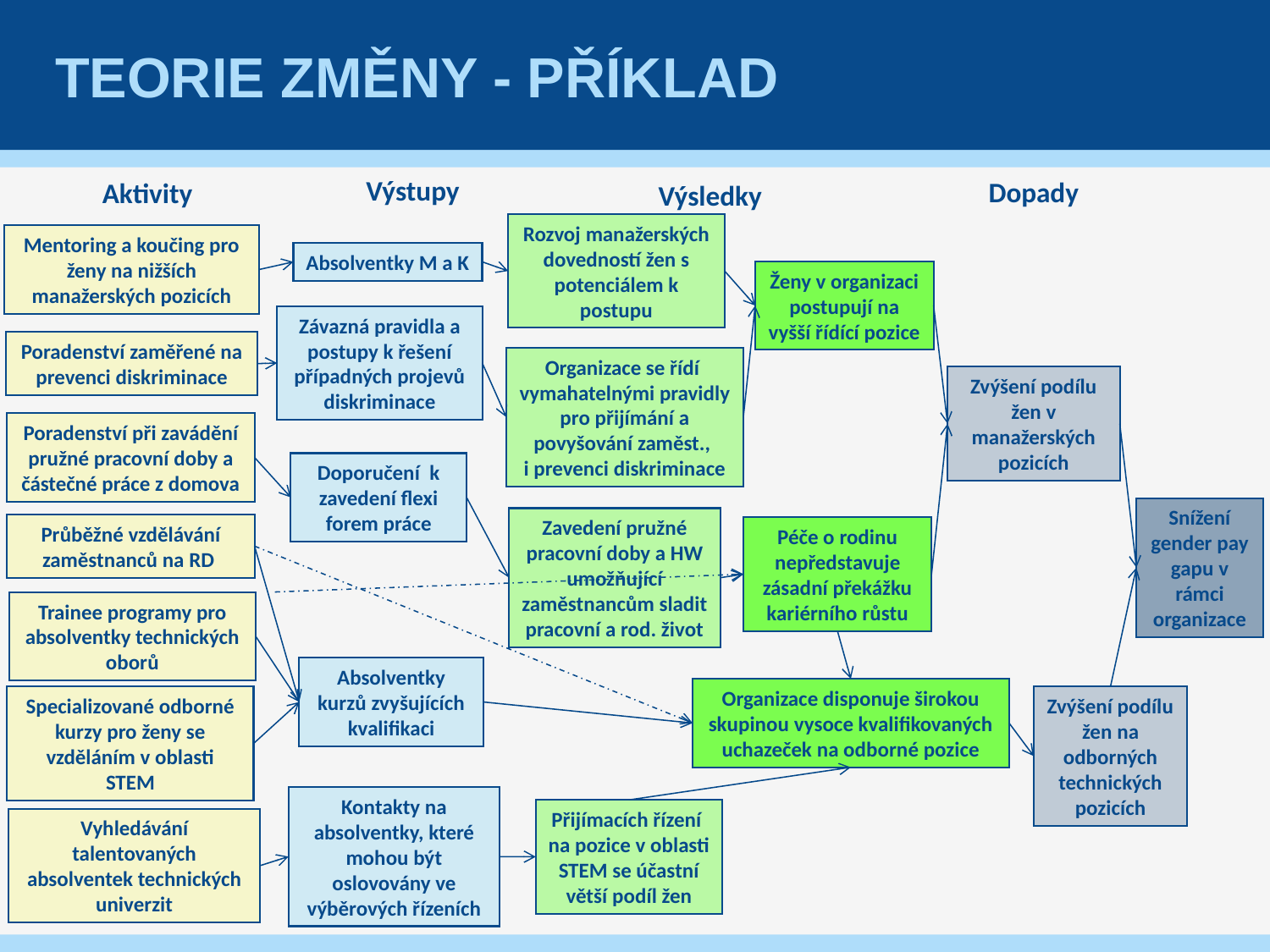

# Teorie změny - příklad
Výstupy
Dopady
Aktivity
Výsledky
Rozvoj manažerských dovedností žen s potenciálem k postupu
Mentoring a koučing pro ženy na nižších manažerských pozicích
Absolventky M a K
Ženy v organizaci postupují na vyšší řídící pozice
Závazná pravidla a postupy k řešení případných projevů diskriminace
Poradenství zaměřené na prevenci diskriminace
Organizace se řídí  vymahatelnými pravidly pro přijímání a povyšování zaměst.,
i prevenci diskriminace
Zvýšení podílu žen v manažerských pozicích
Poradenství při zavádění pružné pracovní doby a částečné práce z domova
Doporučení  k zavedení flexi forem práce
Snížení gender pay gapu v rámci organizace
Zavedení pružné pracovní doby a HW umožňující zaměstnancům sladit pracovní a rod. život
Průběžné vzdělávání zaměstnanců na RD
Péče o rodinu nepředstavuje zásadní překážku kariérního růstu
Trainee programy pro absolventky technických oborů
Absolventky kurzů zvyšujících kvalifikaci
Organizace disponuje širokou skupinou vysoce kvalifikovaných uchazeček na odborné pozice
Specializované odborné kurzy pro ženy se vzděláním v oblasti STEM
Zvýšení podílu žen na odborných technických pozicích
Kontakty na absolventky, které mohou být oslovovány ve výběrových řízeních
Přijímacích řízení  na pozice v oblasti STEM se účastní větší podíl žen
Vyhledávání talentovaných absolventek technických univerzit